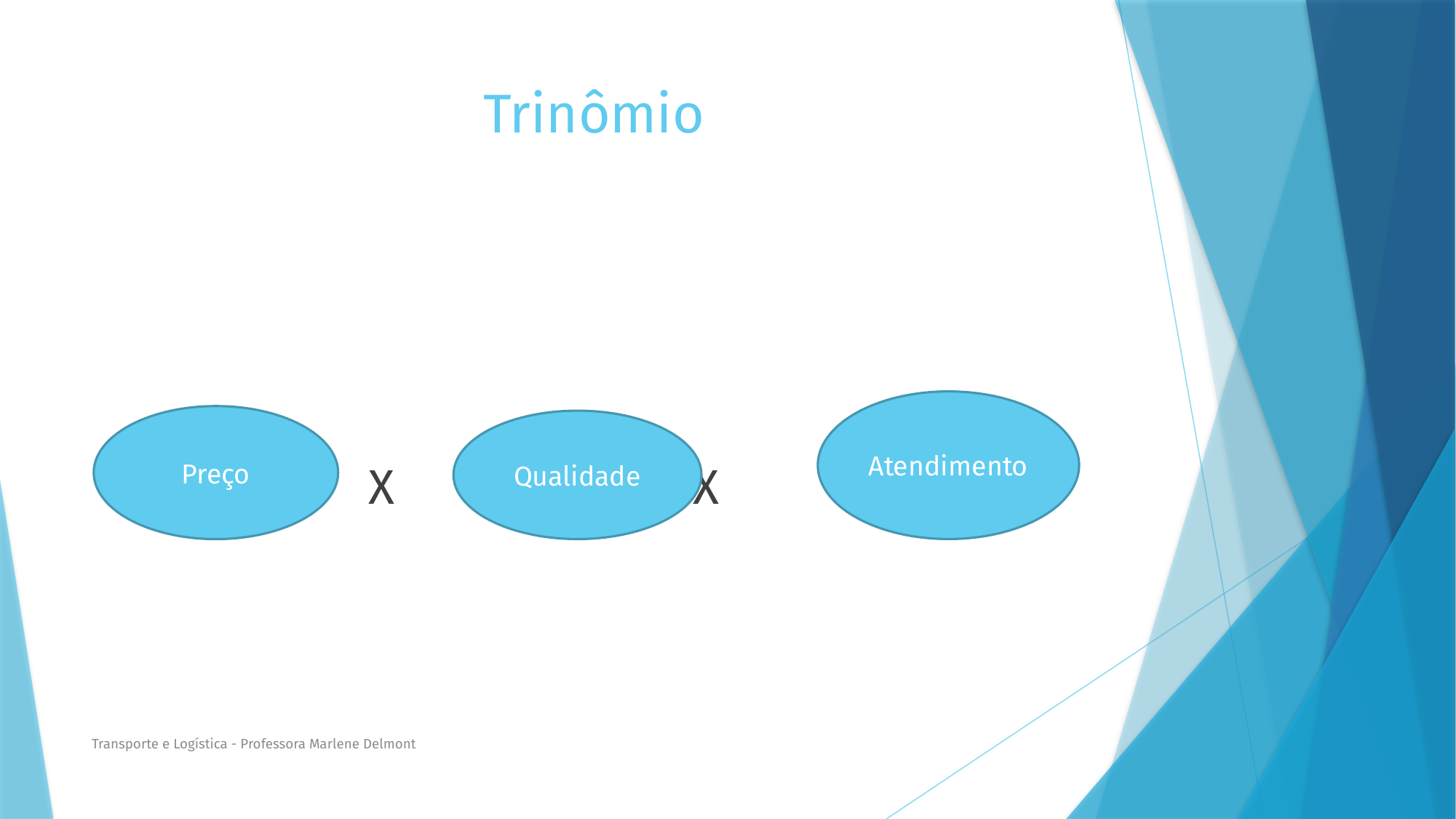

# Trinômio

                                      X                                         X
Atendimento
Preço
Qualidade
Transporte e Logística - Professora Marlene Delmont